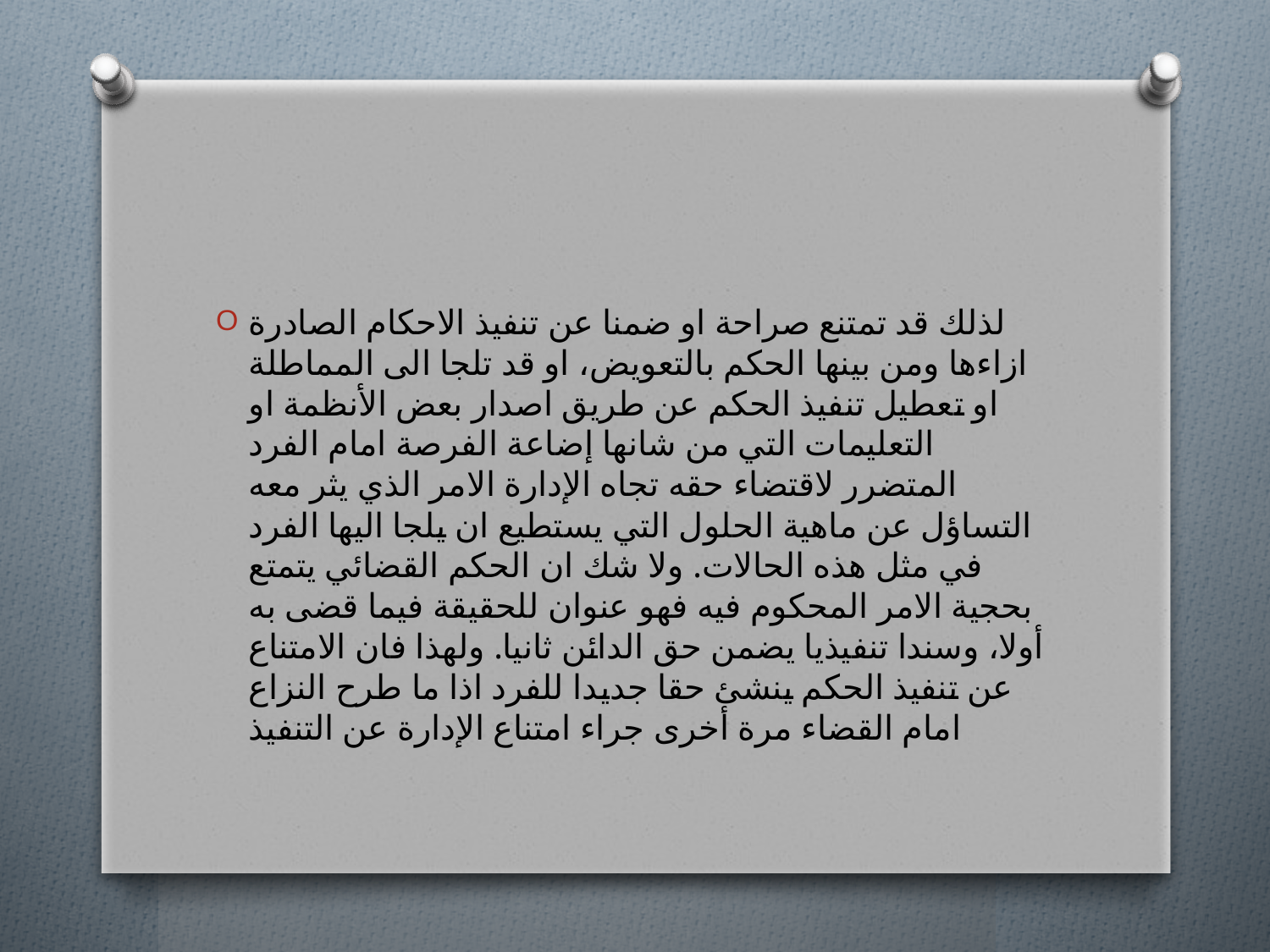

#
لذلك قد تمتنع صراحة او ضمنا عن تنفيذ الاحكام الصادرة ازاءها ومن بينها الحكم بالتعويض، او قد تلجا الى المماطلة او تعطيل تنفيذ الحكم عن طريق اصدار بعض الأنظمة او التعليمات التي من شانها إضاعة الفرصة امام الفرد المتضرر لاقتضاء حقه تجاه الإدارة الامر الذي يثر معه التساؤل عن ماهية الحلول التي يستطيع ان يلجا اليها الفرد في مثل هذه الحالات. ولا شك ان الحكم القضائي يتمتع بحجية الامر المحكوم فيه فهو عنوان للحقيقة فيما قضى به أولا، وسندا تنفيذيا يضمن حق الدائن ثانيا. ولهذا فان الامتناع عن تنفيذ الحكم ينشئ حقا جديدا للفرد اذا ما طرح النزاع امام القضاء مرة أخرى جراء امتناع الإدارة عن التنفيذ